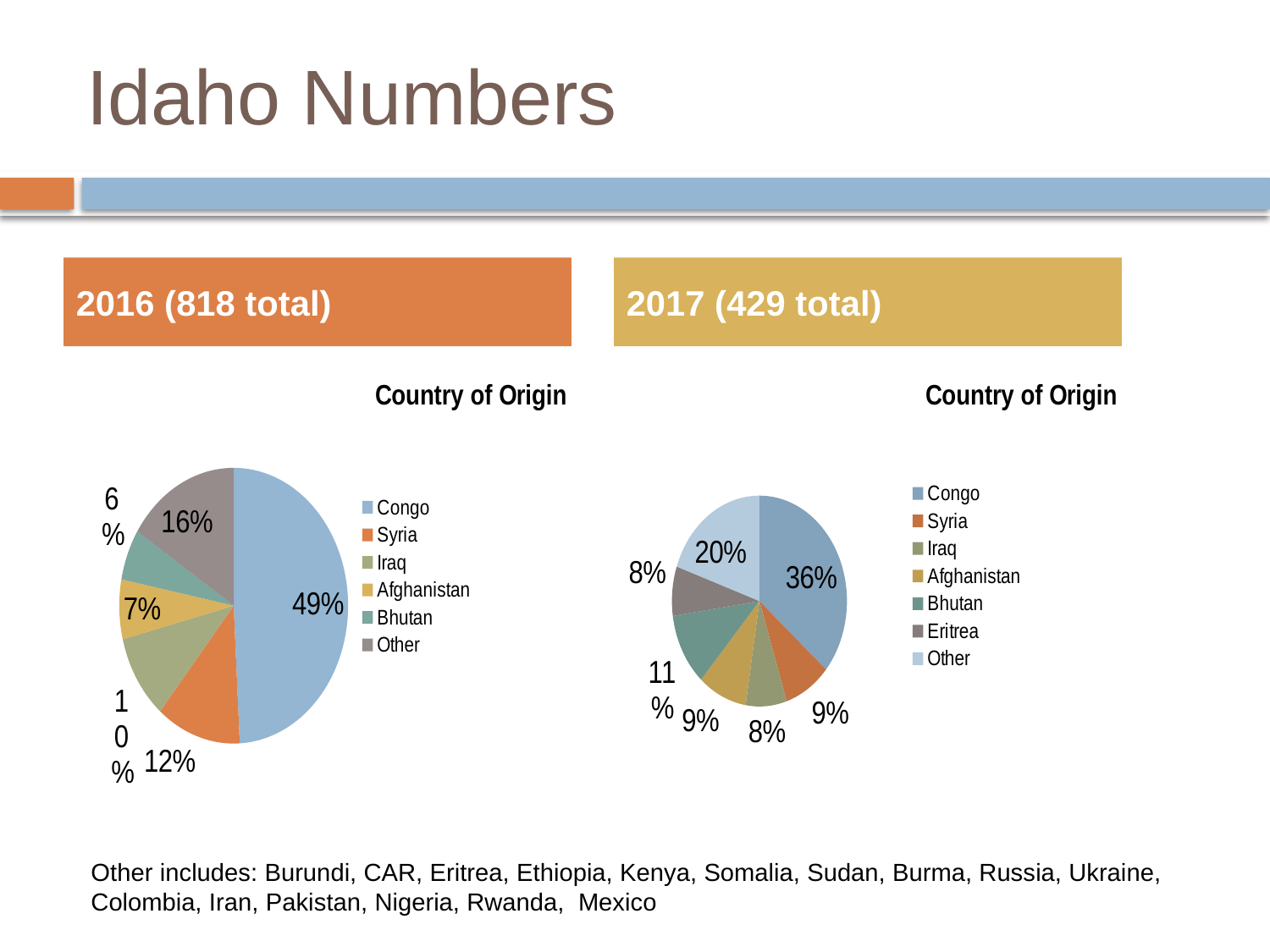

# Idaho Numbers
2016 (818 total)
2017 (429 total)

### Chart: Country of Origin

| Category | Country of Origin |
|---|---|
| Congo | 0.493 |
| Syria | 0.12 |
| Iraq  | 0.1 |
| Afghanistan | 0.07 |
| Bhutan | 0.06 |
| Other | 0.16 |

### Chart: Country of Origin

| Category | Country of Origin |
|---|---|
| Congo | 0.359 |
| Syria | 0.086 |
| Iraq  | 0.075 |
| Afghanistan | 0.09 |
| Bhutan | 0.11 |
| Eritrea | 0.075 |
| Other | 0.195 |
Other includes: Burundi, CAR, Eritrea, Ethiopia, Kenya, Somalia, Sudan, Burma, Russia, Ukraine, Colombia, Iran, Pakistan, Nigeria, Rwanda,  Mexico